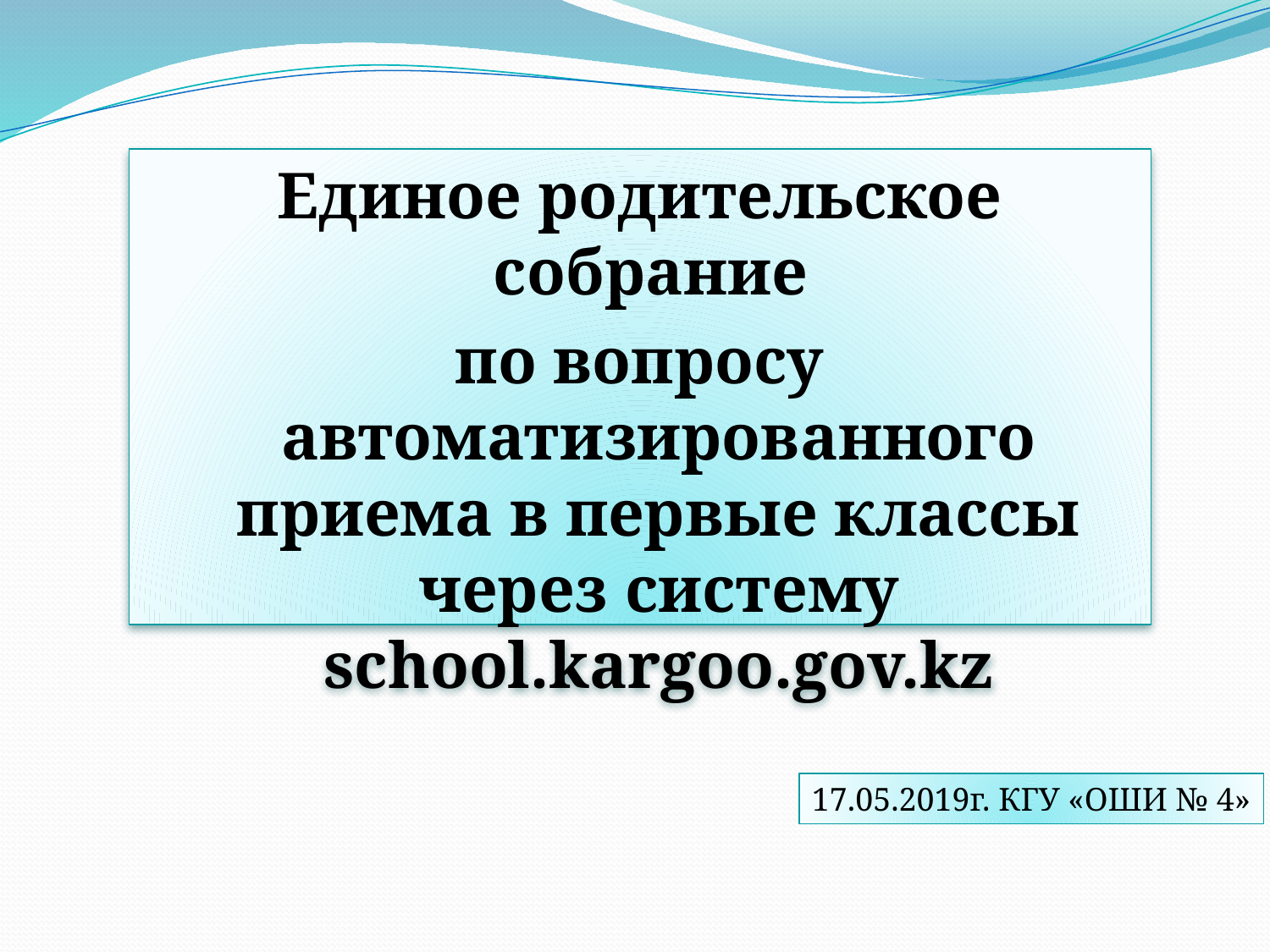

Единое родительское собрание
по вопросу автоматизированного приема в первые классы через систему school.kargoo.gov.kz
17.05.2019г. КГУ «ОШИ № 4»